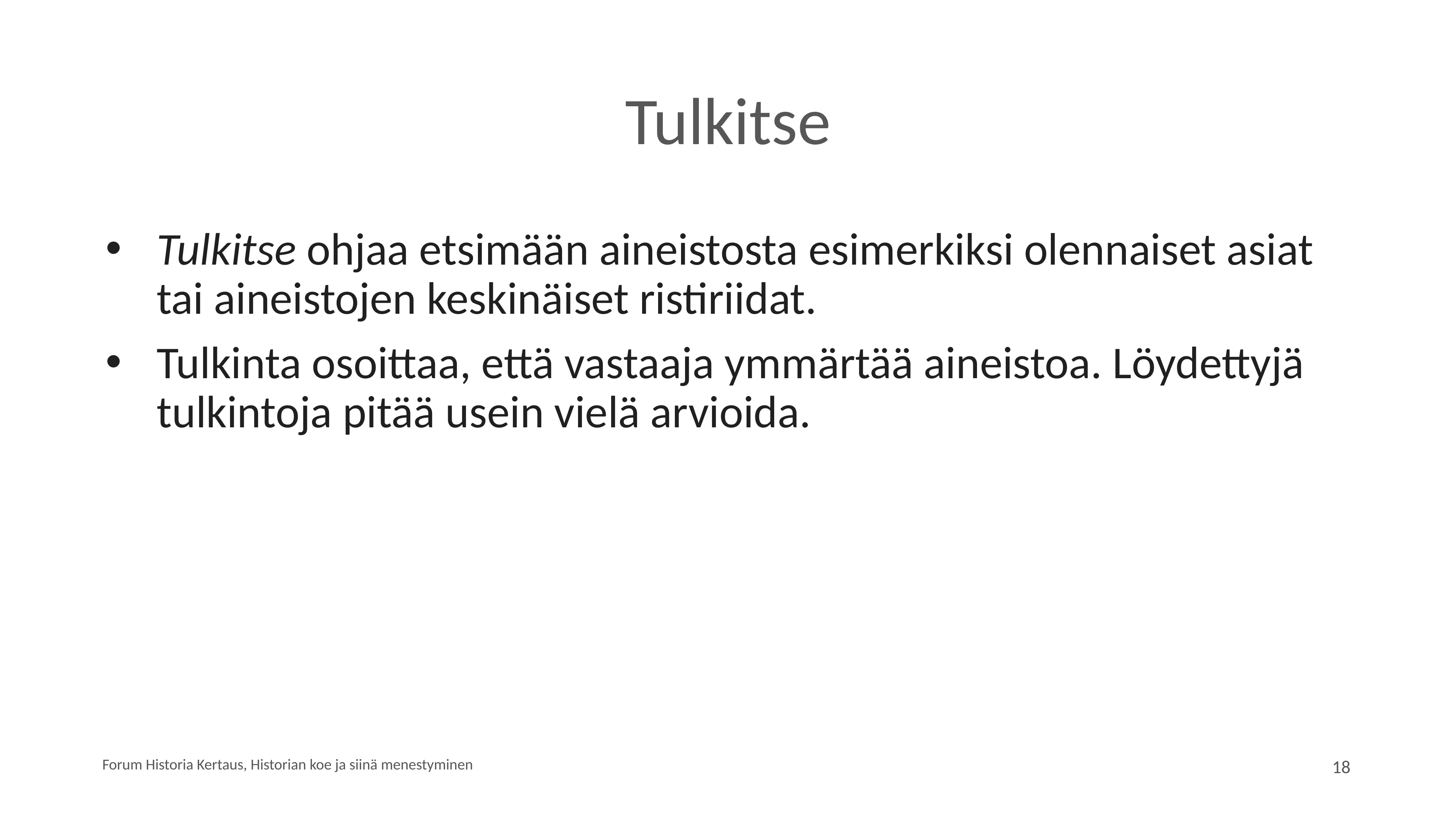

# Tulkitse
Tulkitse ohjaa etsimään aineistosta esimerkiksi olennaiset asiat tai aineistojen keskinäiset ristiriidat.
Tulkinta osoittaa, että vastaaja ymmärtää aineistoa. Löydettyjä tulkintoja pitää usein vielä arvioida.
Forum Historia Kertaus, Historian koe ja siinä menestyminen
18